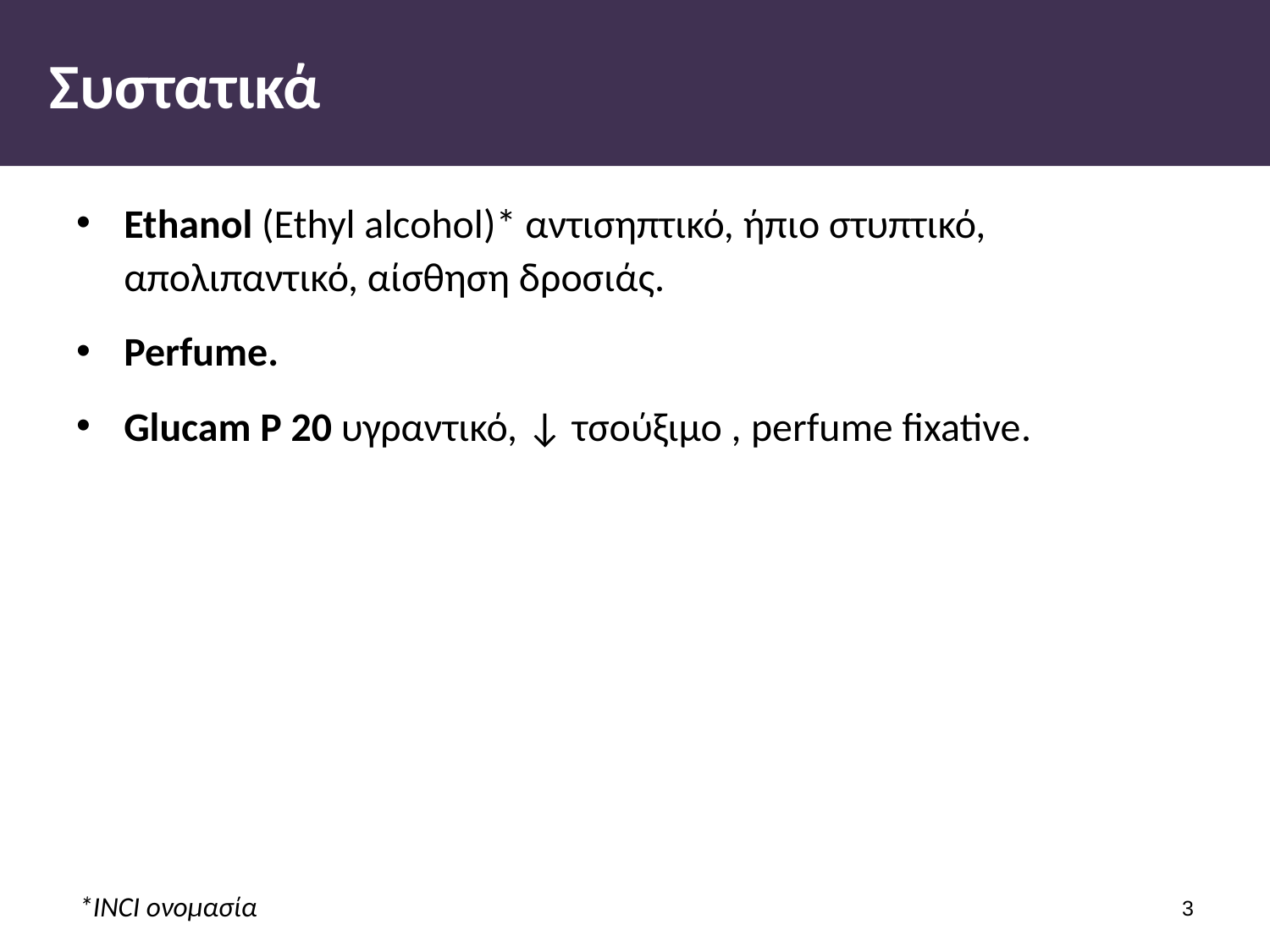

# Συστατικά
Ethanol (Ethyl alcohol)* αντισηπτικό, ήπιο στυπτικό, απολιπαντικό, αίσθηση δροσιάς.
Perfume.
Glucam P 20 υγραντικό, ↓ τσούξιμο , perfume fixative.
*INCI ονομασία
3